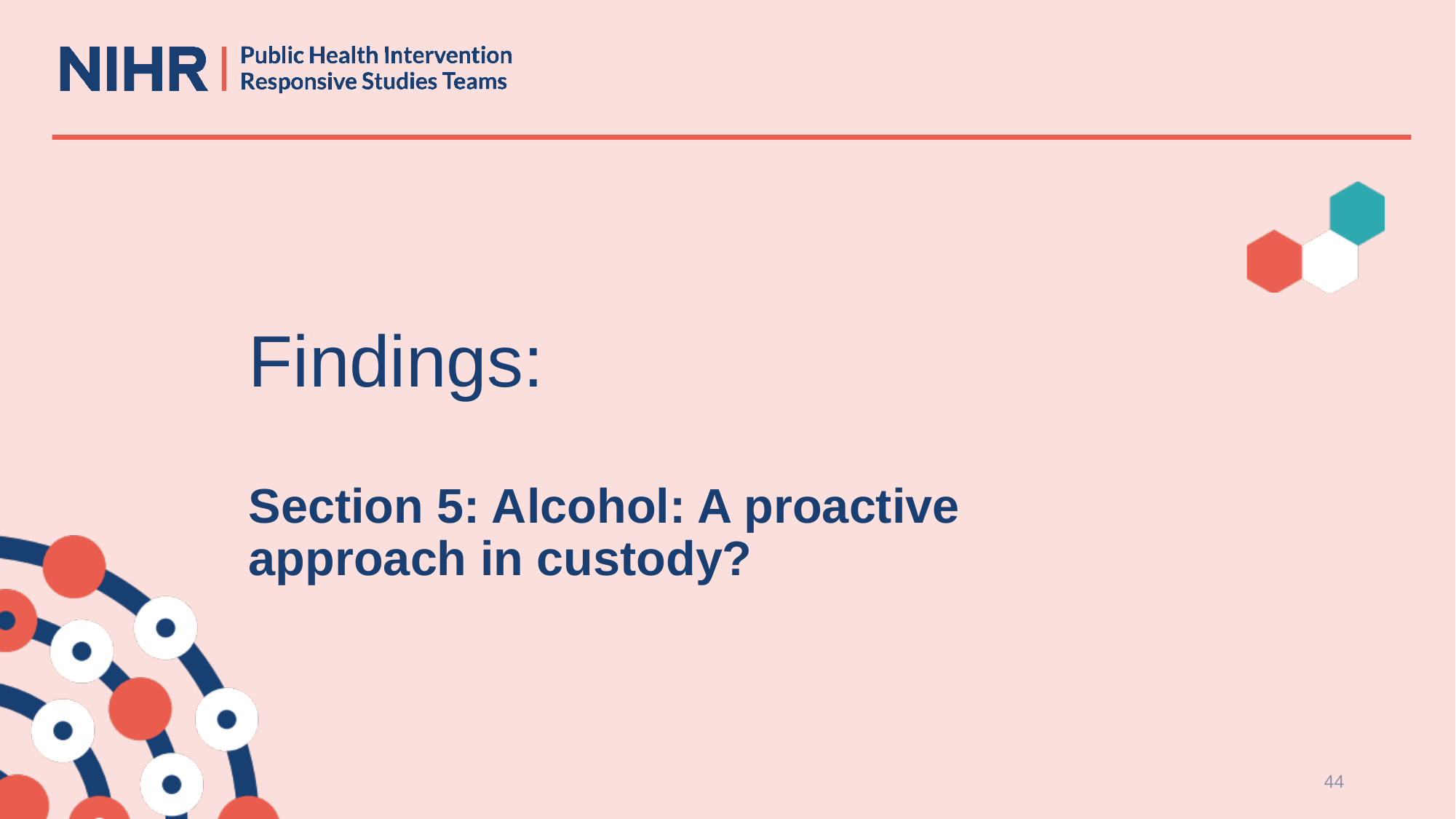

# Findings: Section 5: Alcohol: A proactive approach in custody?
44